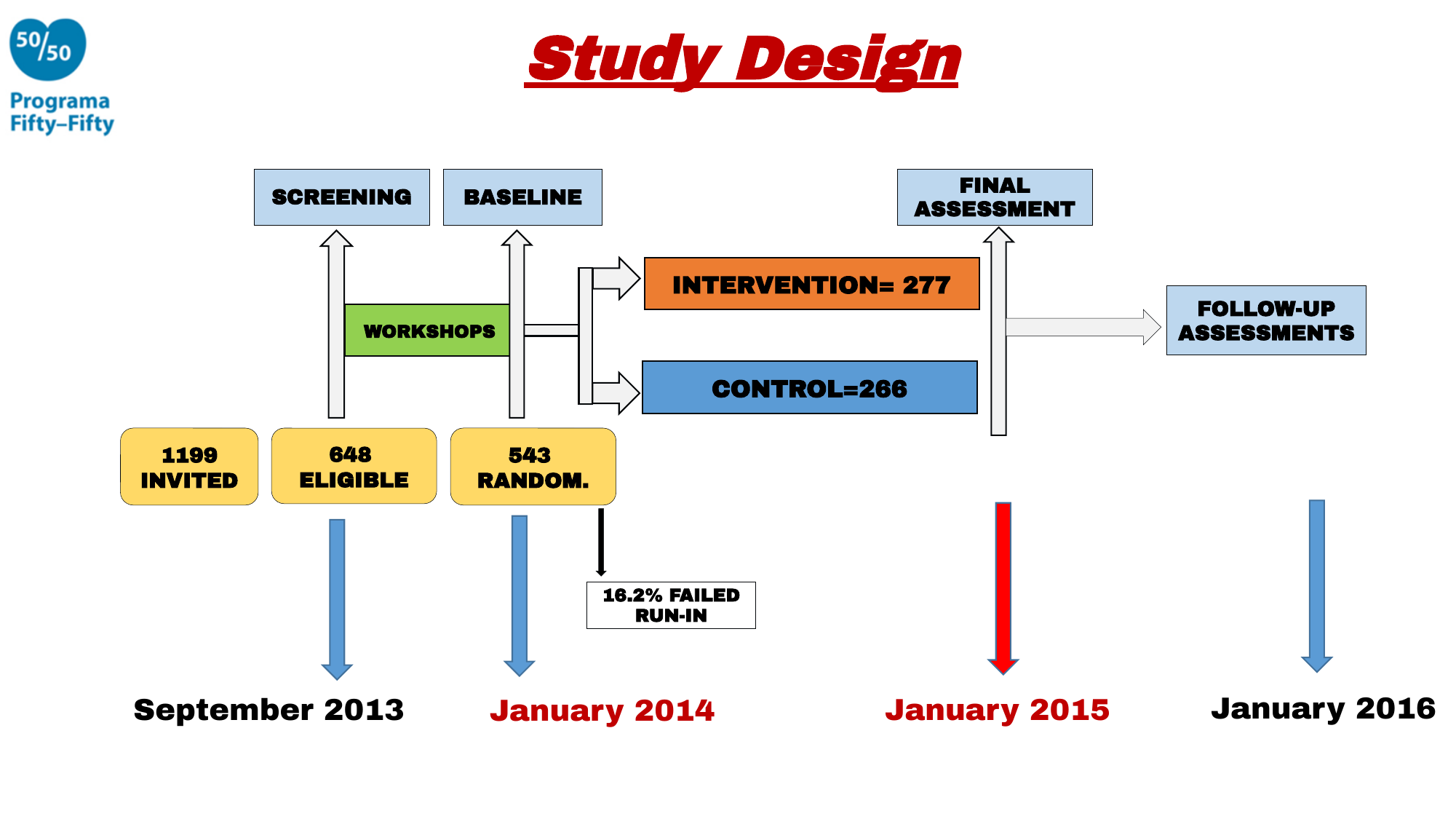

# Study Design
SCREENING
BASELINE
FINAL ASSESSMENT

INTERVENTION= 277
FOLLOW-UP ASSESSMENTS
WORKSHOPS

CONTROL=266
1199 INVITED
648
ELIGIBLE
543
RANDOM.

16.2% FAILED RUN-IN

January 2016

September 2013
January 2015
January 2014